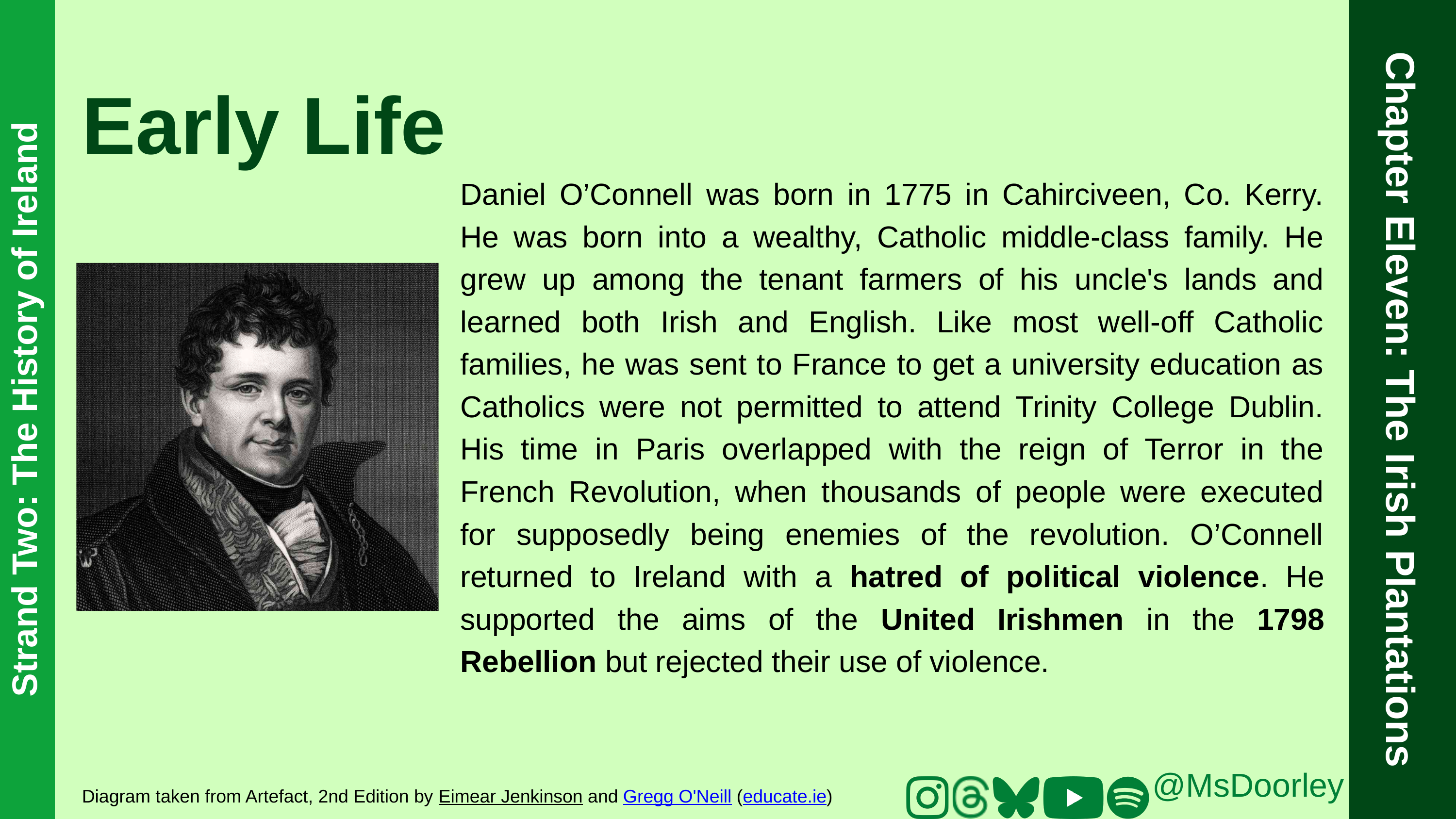

Early Life
Daniel O’Connell was born in 1775 in Cahirciveen, Co. Kerry. He was born into a wealthy, Catholic middle-class family. He grew up among the tenant farmers of his uncle's lands and learned both Irish and English. Like most well-off Catholic families, he was sent to France to get a university education as Catholics were not permitted to attend Trinity College Dublin. His time in Paris overlapped with the reign of Terror in the French Revolution, when thousands of people were executed for supposedly being enemies of the revolution. O’Connell returned to Ireland with a hatred of political violence. He supported the aims of the United Irishmen in the 1798 Rebellion but rejected their use of violence.

Chapter Eleven: The Irish Plantations
Strand Two: The History of Ireland

@MsDoorley
Diagram taken from Artefact, 2nd Edition by Eimear Jenkinson and Gregg O'Neill (educate.ie)